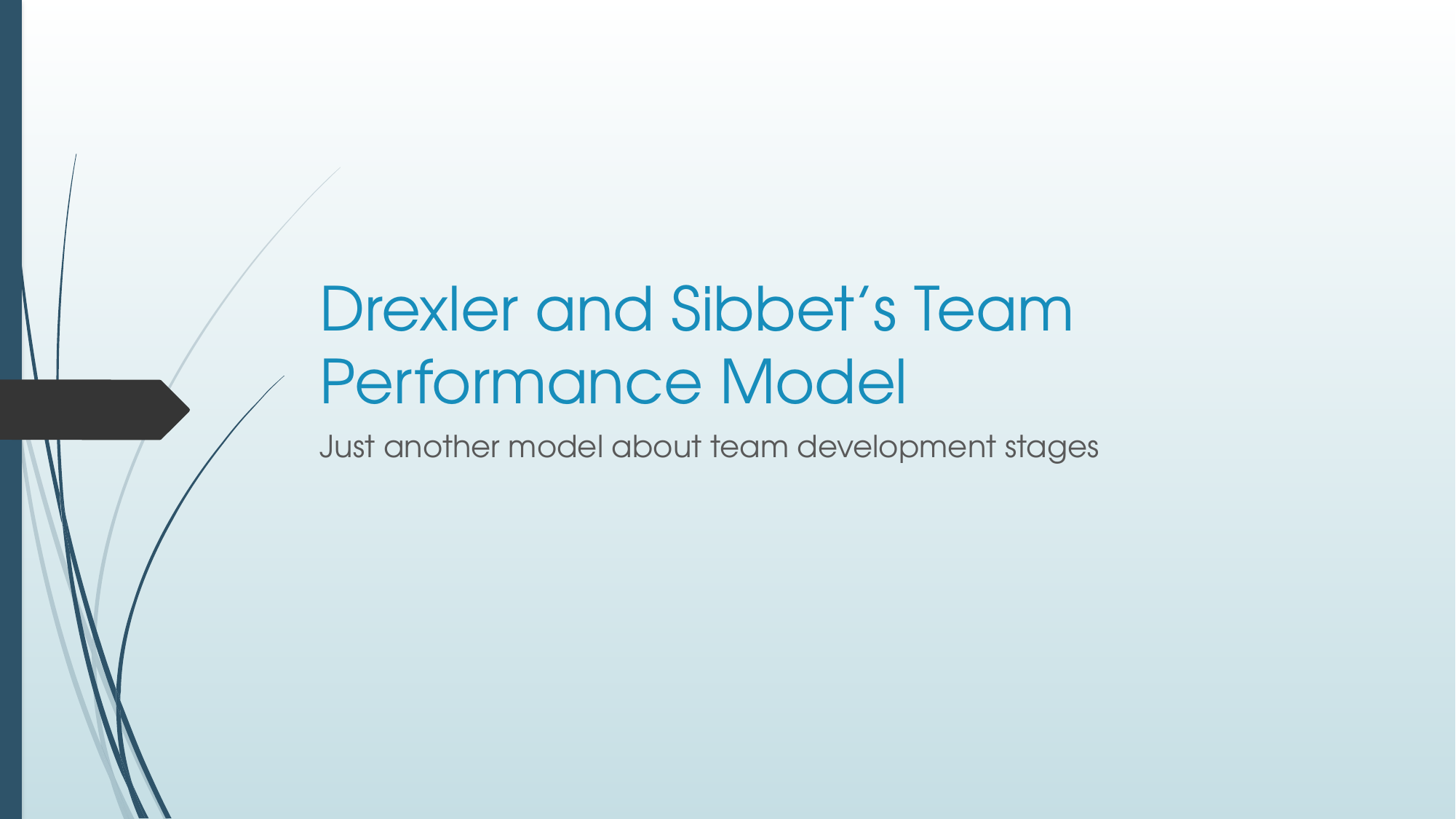

# Drexler and Sibbet’s Team Performance Model
Just another model about team development stages